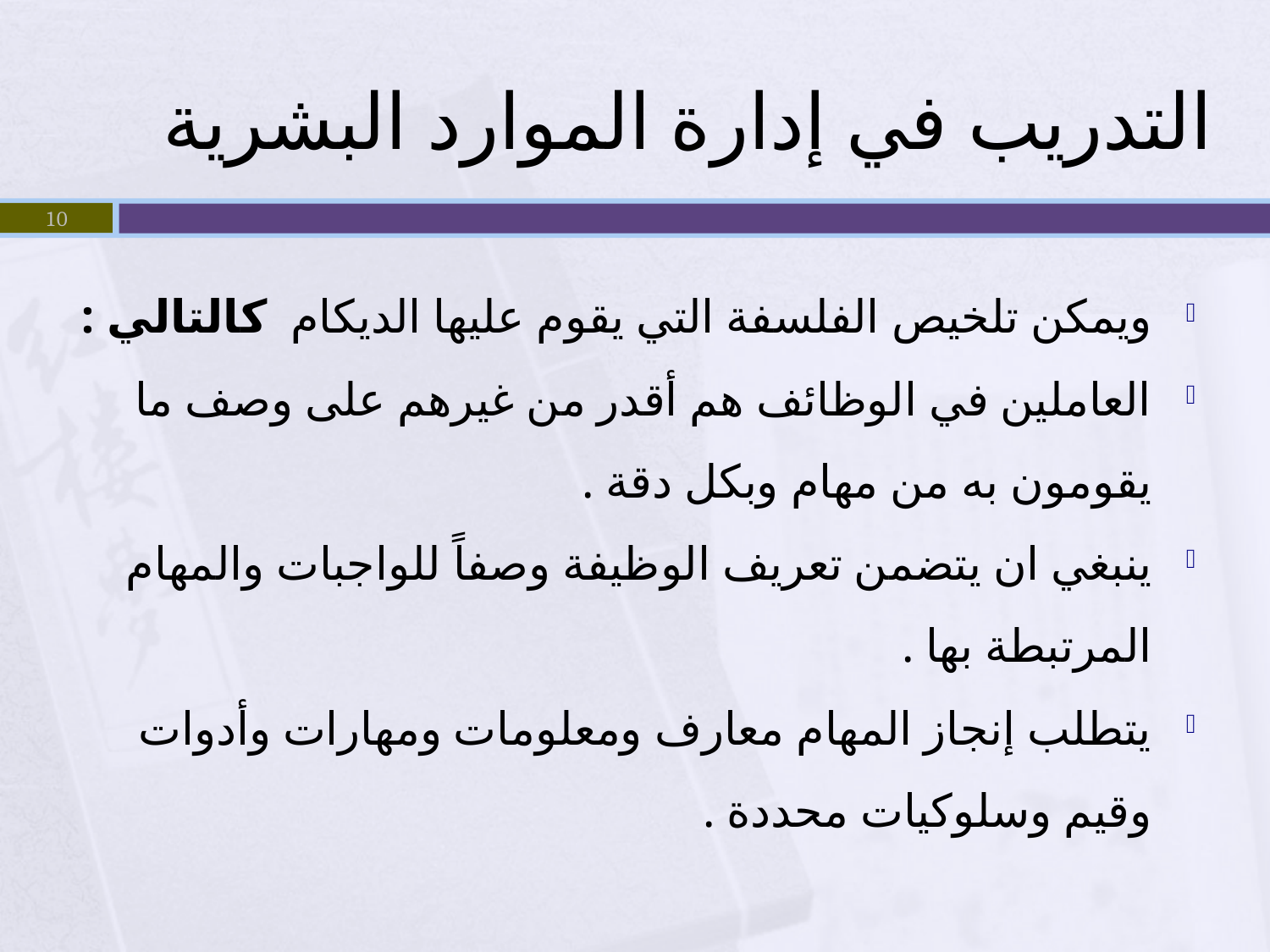

# التدريب في إدارة الموارد البشرية
10
ويمكن تلخيص الفلسفة التي يقوم عليها الديكام  كالتالي :
العاملين في الوظائف هم أقدر من غيرهم على وصف ما يقومون به من مهام وبكل دقة .
ينبغي ان يتضمن تعريف الوظيفة وصفاً للواجبات والمهام المرتبطة بها .
يتطلب إنجاز المهام معارف ومعلومات ومهارات وأدوات وقيم وسلوكيات محددة .